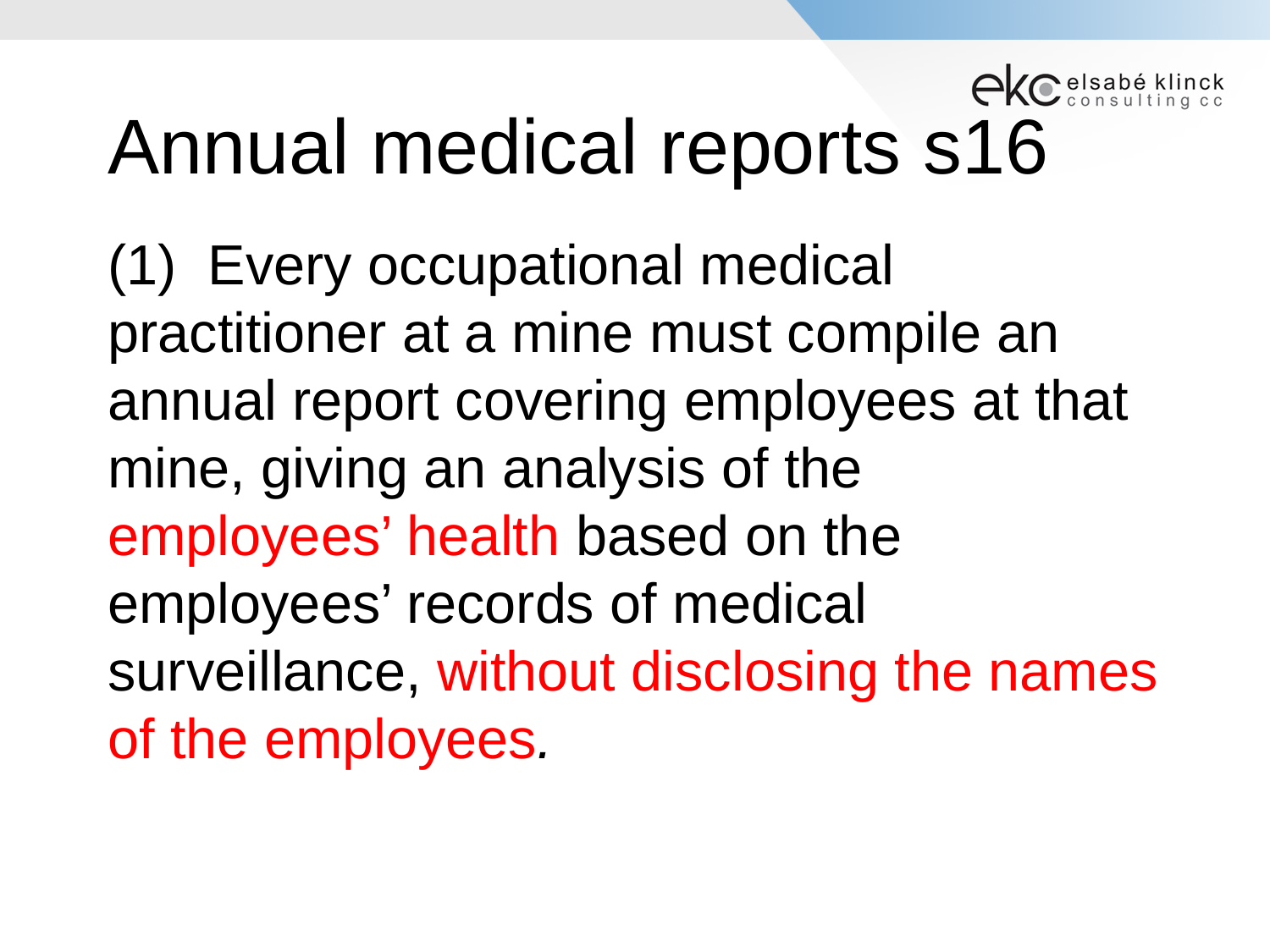

# Annual medical reports s16
(1)  Every occupational medical practitioner at a mine must compile an annual report covering employees at that mine, giving an analysis of the employees’ health based on the employees’ records of medical surveillance, without disclosing the names of the employees.